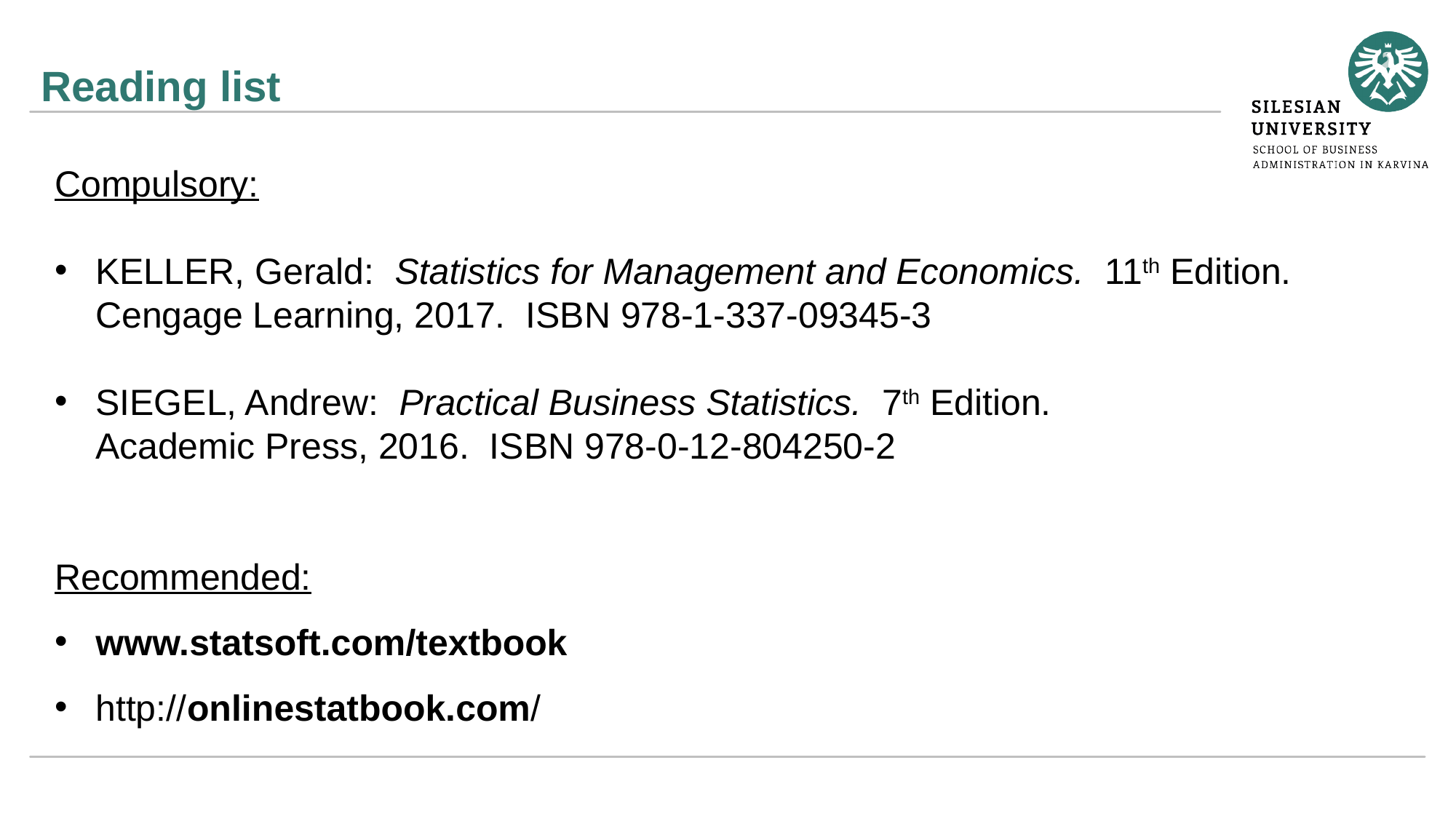

# Reading list
Compulsory:

KELLER, Gerald:  Statistics for Management and Economics.  11th Edition.  Cengage Learning, 2017.  ISBN 978-1-337-09345-3

SIEGEL, Andrew:  Practical Business Statistics.  7th Edition.
Academic Press, 2016.  ISBN 978-0-12-804250-2

Recommended:
www.statsoft.com/textbook
http://onlinestatbook.com/